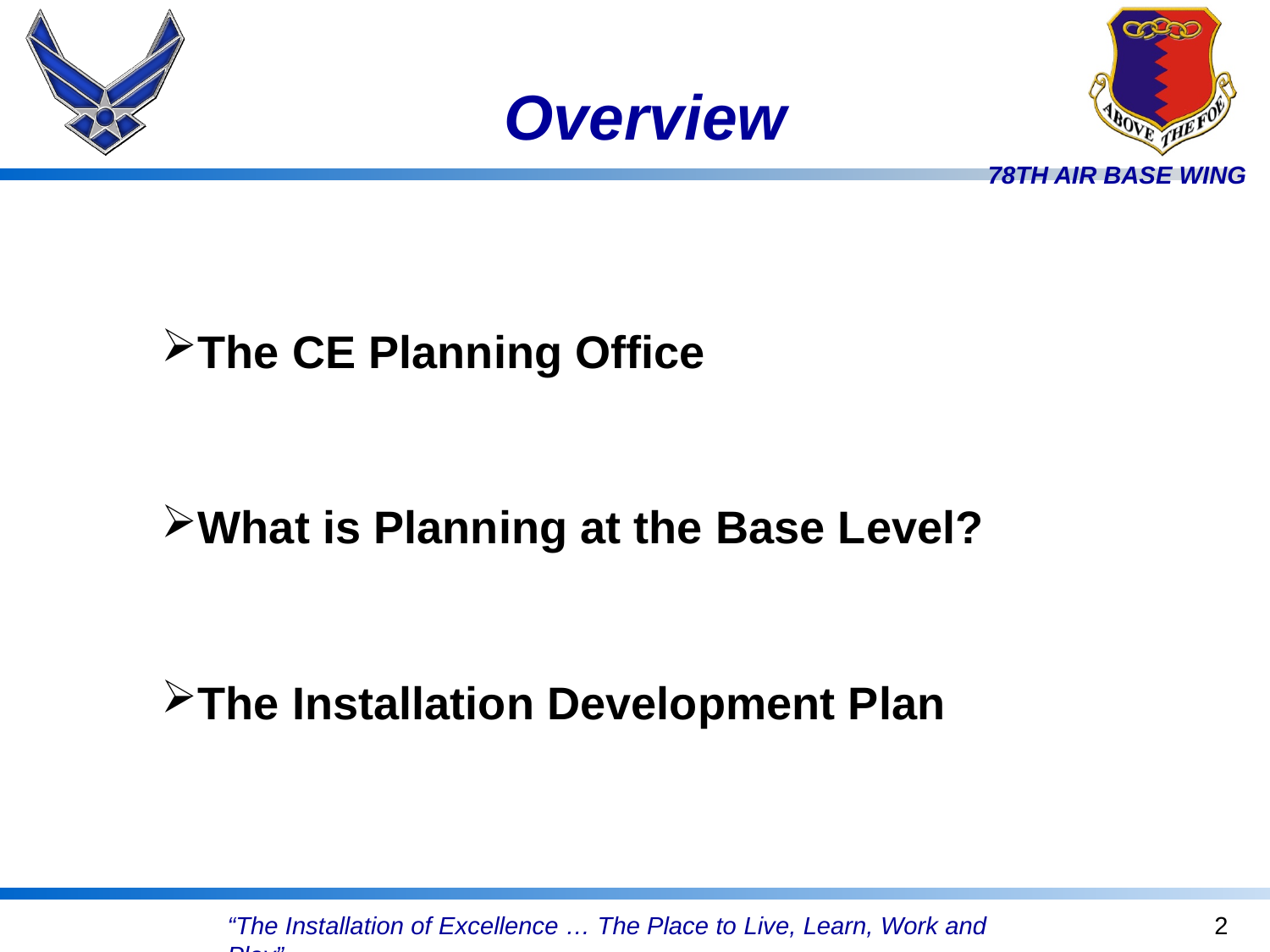

# Overview
The CE Planning Office

What is Planning at the Base Level?

The Installation Development Plan

2
“The Installation of Excellence … The Place to Live, Learn, Work and Play”